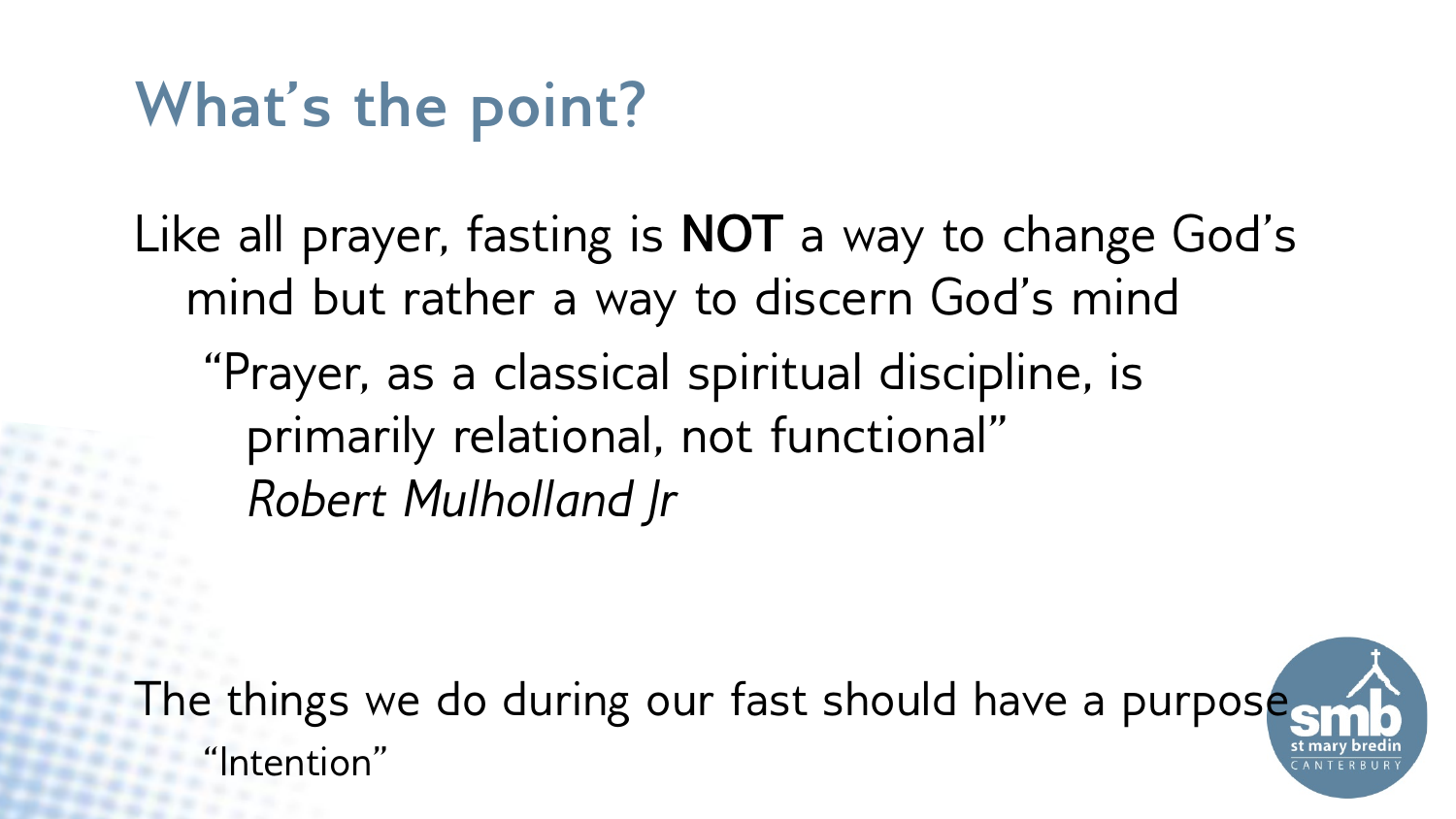

# What’s the point?
Like all prayer, fasting is NOT a way to change God’s mind but rather a way to discern God’s mind
“Prayer, as a classical spiritual discipline, is primarily relational, not functional”
Robert Mulholland Jr

The things we do during our fast should have a purpose
“Intention”